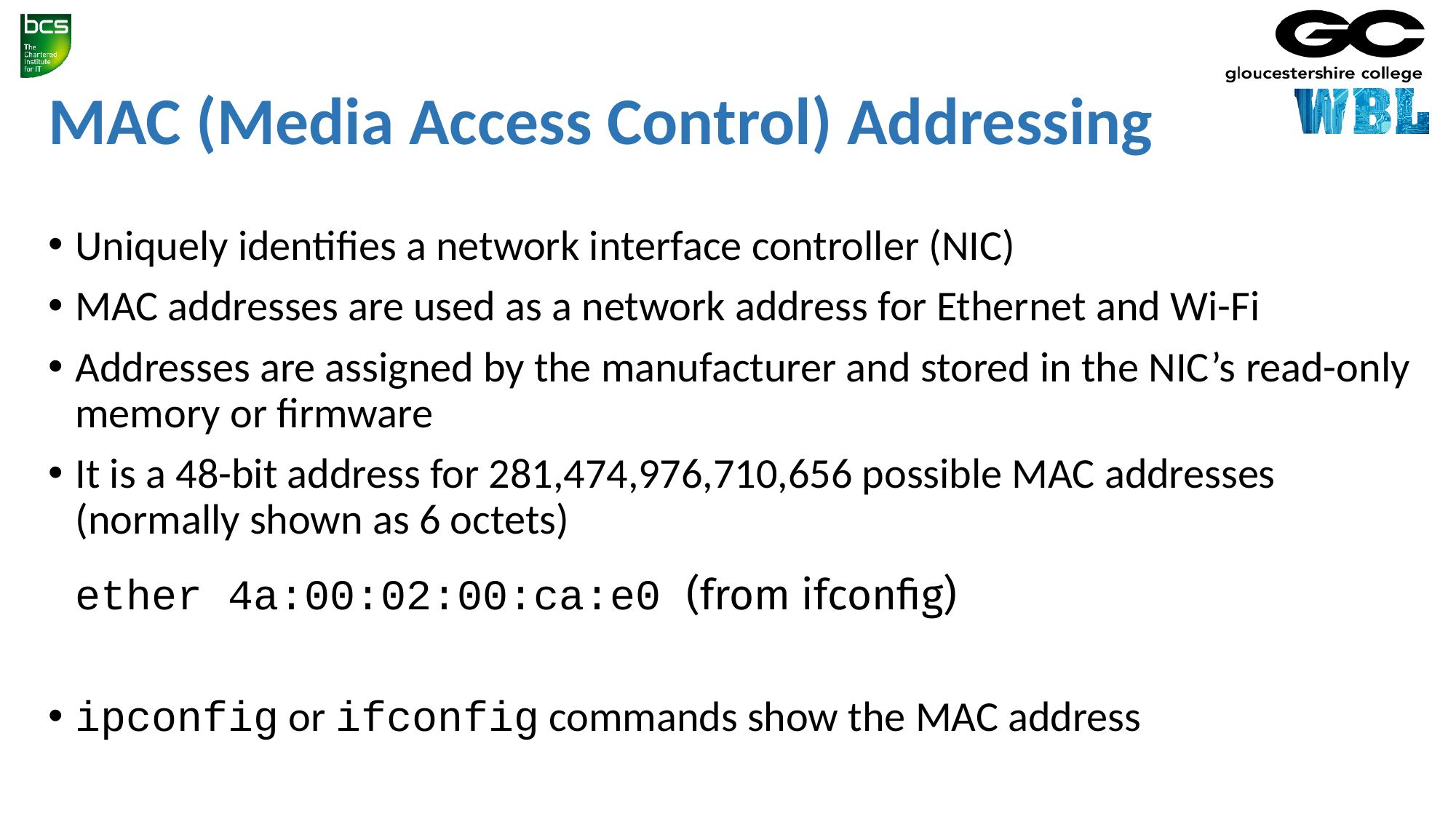

MAC (Media Access Control) Addressing
Uniquely identifies a network interface controller (NIC)
MAC addresses are used as a network address for Ethernet and Wi-Fi
Addresses are assigned by the manufacturer and stored in the NIC’s read-only memory or firmware
It is a 48-bit address for 281,474,976,710,656 possible MAC addresses (normally shown as 6 octets)
ether 4a:00:02:00:ca:e0 (from ifconfig)

ipconfig or ifconfig commands show the MAC address